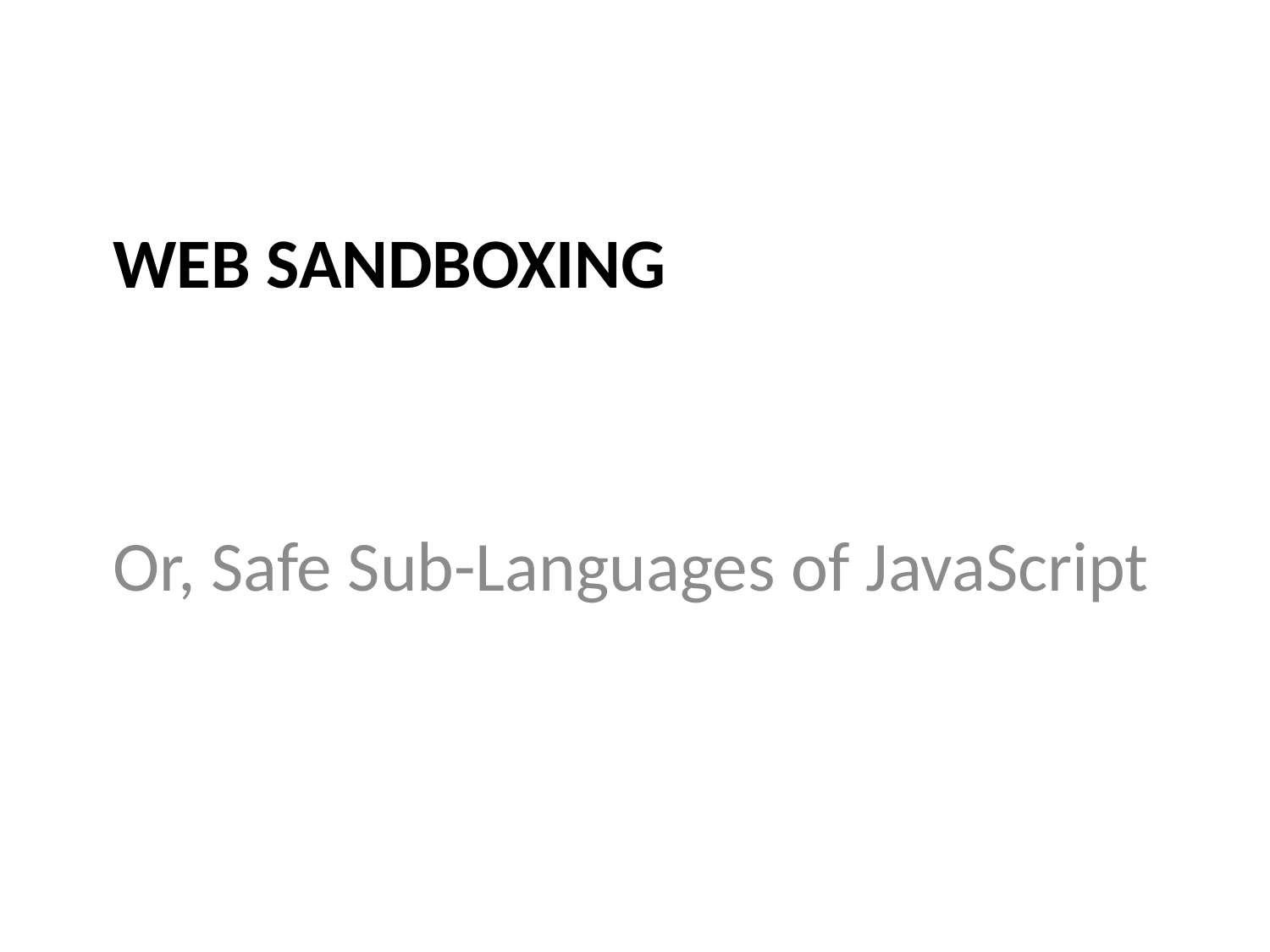

# Web Sandboxing
Or, Safe Sub-Languages of JavaScript